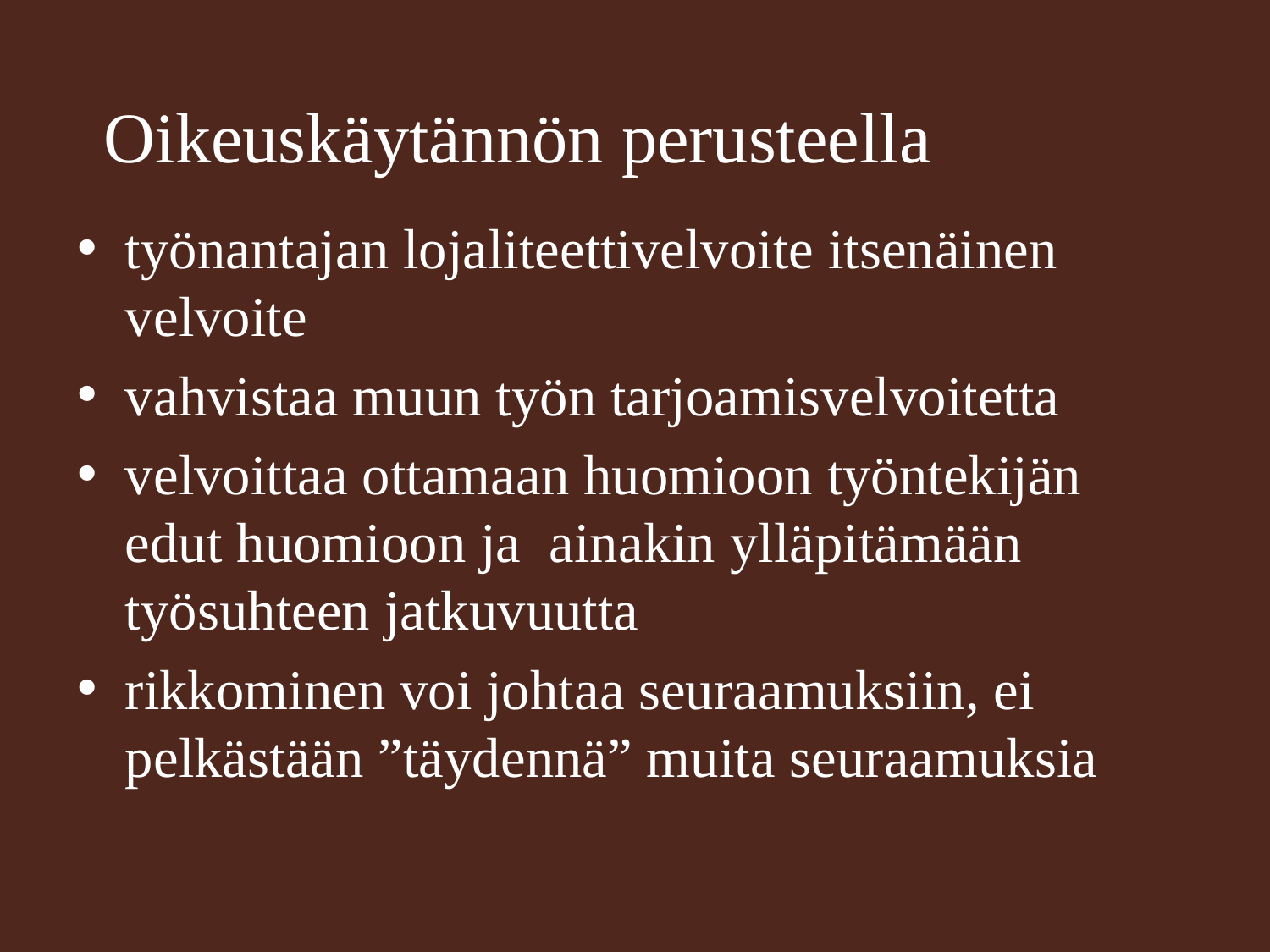

# Oikeuskäytännön perusteella
työnantajan lojaliteettivelvoite itsenäinen velvoite
vahvistaa muun työn tarjoamisvelvoitetta
velvoittaa ottamaan huomioon työntekijän edut huomioon ja  ainakin ylläpitämään työsuhteen jatkuvuutta
rikkominen voi johtaa seuraamuksiin, ei pelkästään ”täydennä” muita seuraamuksia